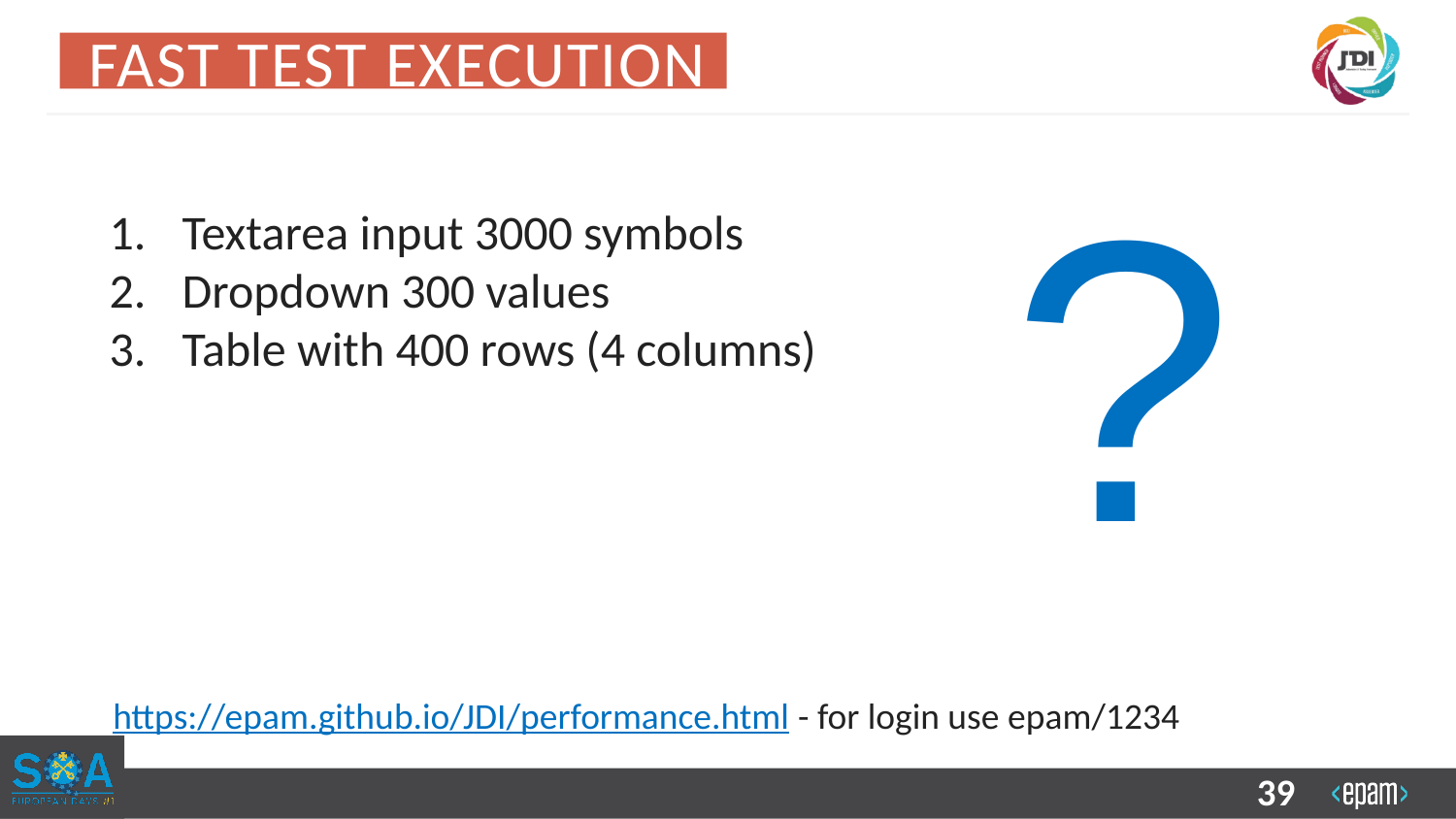

# FAST TEST EXECUTION
?
Textarea input 3000 symbols
Dropdown 300 values
Table with 400 rows (4 columns)
https://epam.github.io/JDI/performance.html - for login use epam/1234
39